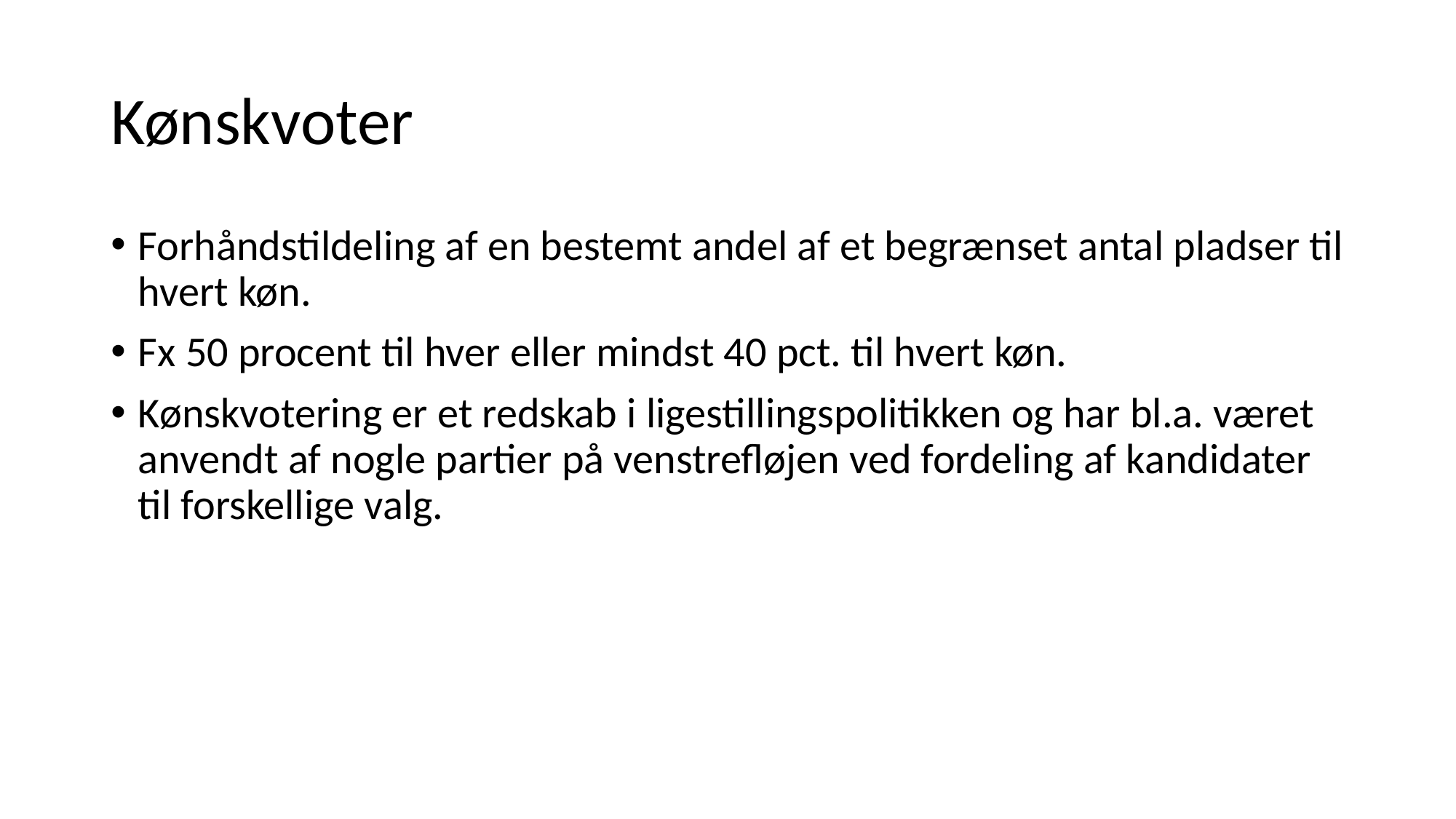

# Kønskvoter
Forhåndstildeling af en bestemt andel af et begrænset antal pladser til hvert køn.
Fx 50 procent til hver eller mindst 40 pct. til hvert køn.
Kønskvotering er et redskab i ligestillingspolitikken og har bl.a. været anvendt af nogle partier på venstrefløjen ved fordeling af kandidater til forskellige valg.